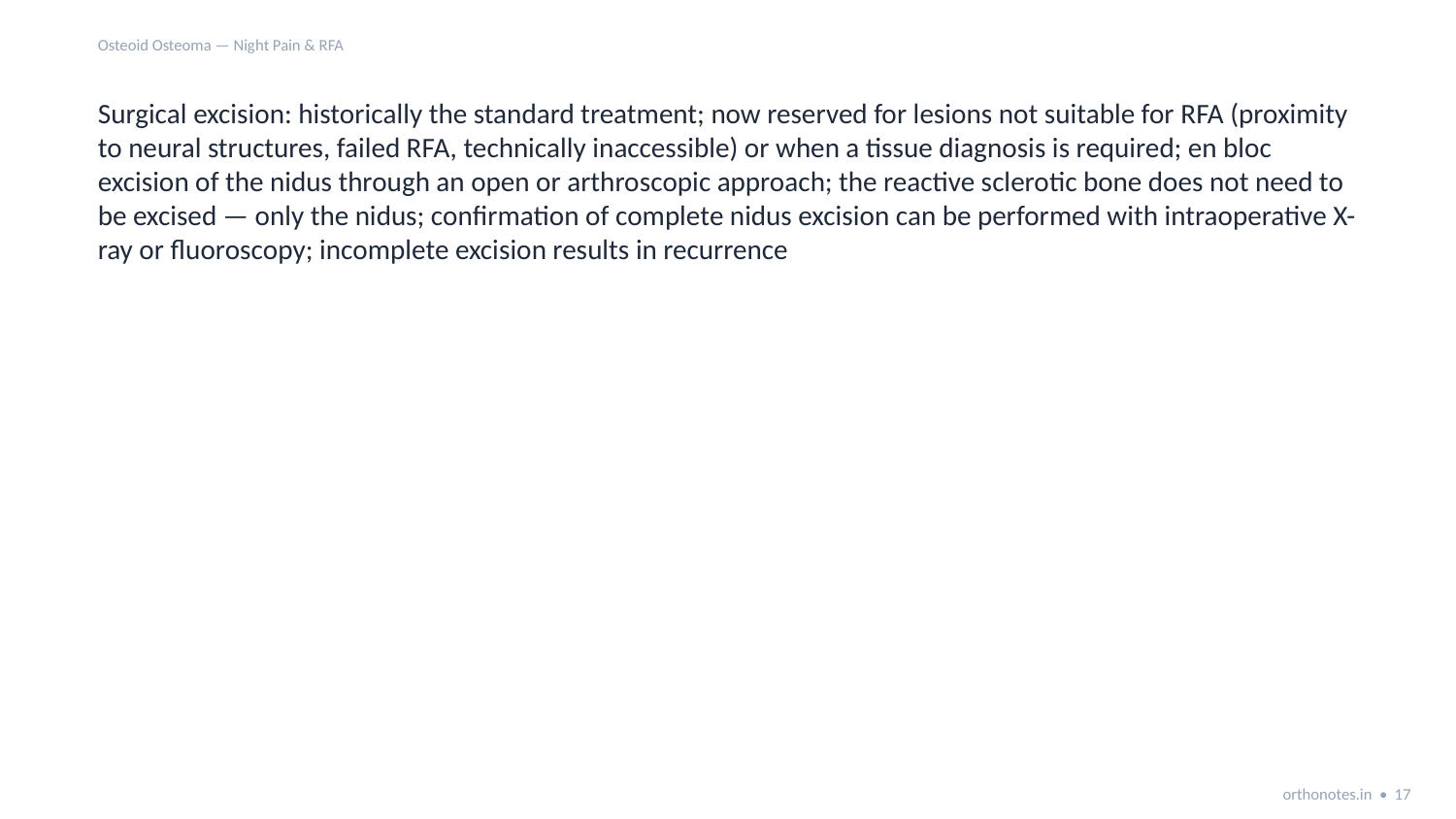

Osteoid Osteoma — Night Pain & RFA
Surgical excision: historically the standard treatment; now reserved for lesions not suitable for RFA (proximity to neural structures, failed RFA, technically inaccessible) or when a tissue diagnosis is required; en bloc excision of the nidus through an open or arthroscopic approach; the reactive sclerotic bone does not need to be excised — only the nidus; confirmation of complete nidus excision can be performed with intraoperative X-ray or fluoroscopy; incomplete excision results in recurrence
orthonotes.in  •  17